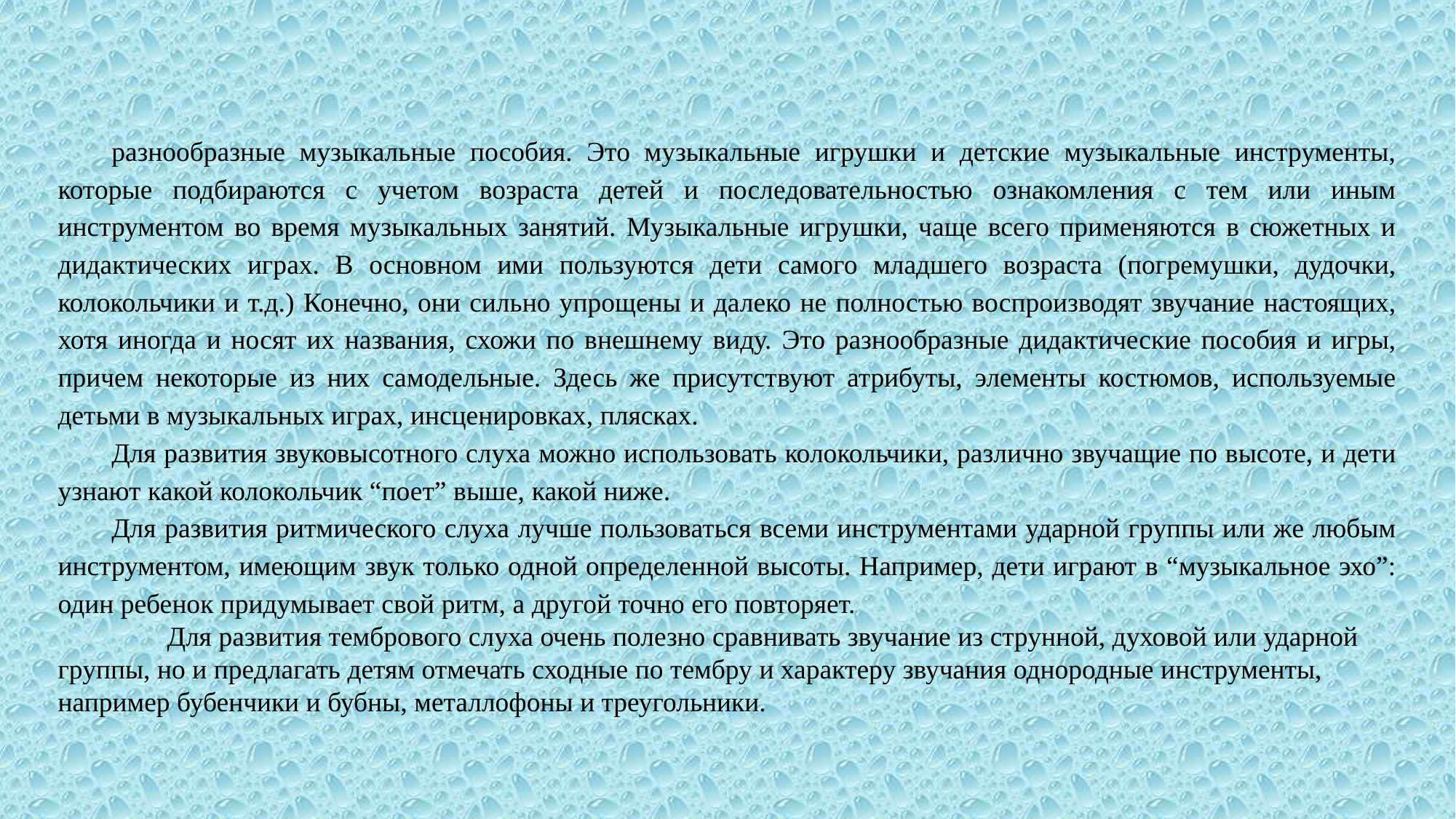

разнообразные музыкальные пособия. Это музыкальные игрушки и детские музыкальные инструменты, которые подбираются с учетом возраста детей и последовательностью ознакомления с тем или иным инструментом во время музыкальных занятий. Музыкальные игрушки, чаще всего применяются в сюжетных и дидактических играх. В основном ими пользуются дети самого младшего возраста (погремушки, дудочки, колокольчики и т.д.) Конечно, они сильно упрощены и далеко не полностью воспроизводят звучание настоящих, хотя иногда и носят их названия, схожи по внешнему виду. Это разнообразные дидактические пособия и игры, причем некоторые из них самодельные. Здесь же присутствуют атрибуты, элементы костюмов, используемые детьми в музыкальных играх, инсценировках, плясках.
Для развития звуковысотного слуха можно использовать колокольчики, различно звучащие по высоте, и дети узнают какой колокольчик “поет” выше, какой ниже.
Для развития ритмического слуха лучше пользоваться всеми инструментами ударной группы или же любым инструментом, имеющим звук только одной определенной высоты. Например, дети играют в “музыкальное эхо”: один ребенок придумывает свой ритм, а другой точно его повторяет.
	Для развития тембрового слуха очень полезно сравнивать звучание из струнной, духовой или ударной группы, но и предлагать детям отмечать сходные по тембру и характеру звучания однородные инструменты, например бубенчики и бубны, металлофоны и треугольники.